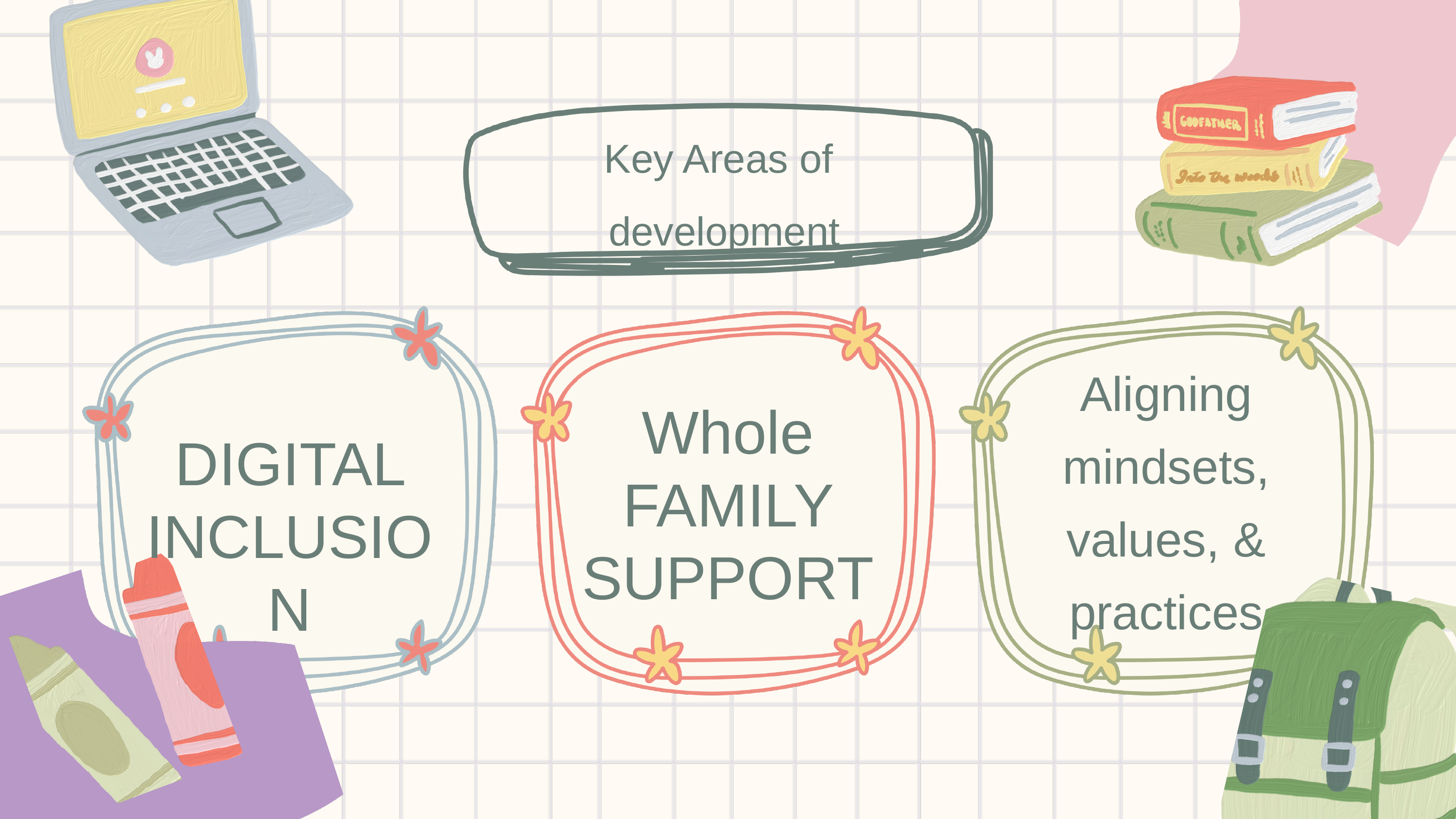

Key Areas of
development

Aligning mindsets, values, & practices
Whole FAMILY SUPPORT
DIGITAL INCLUSION